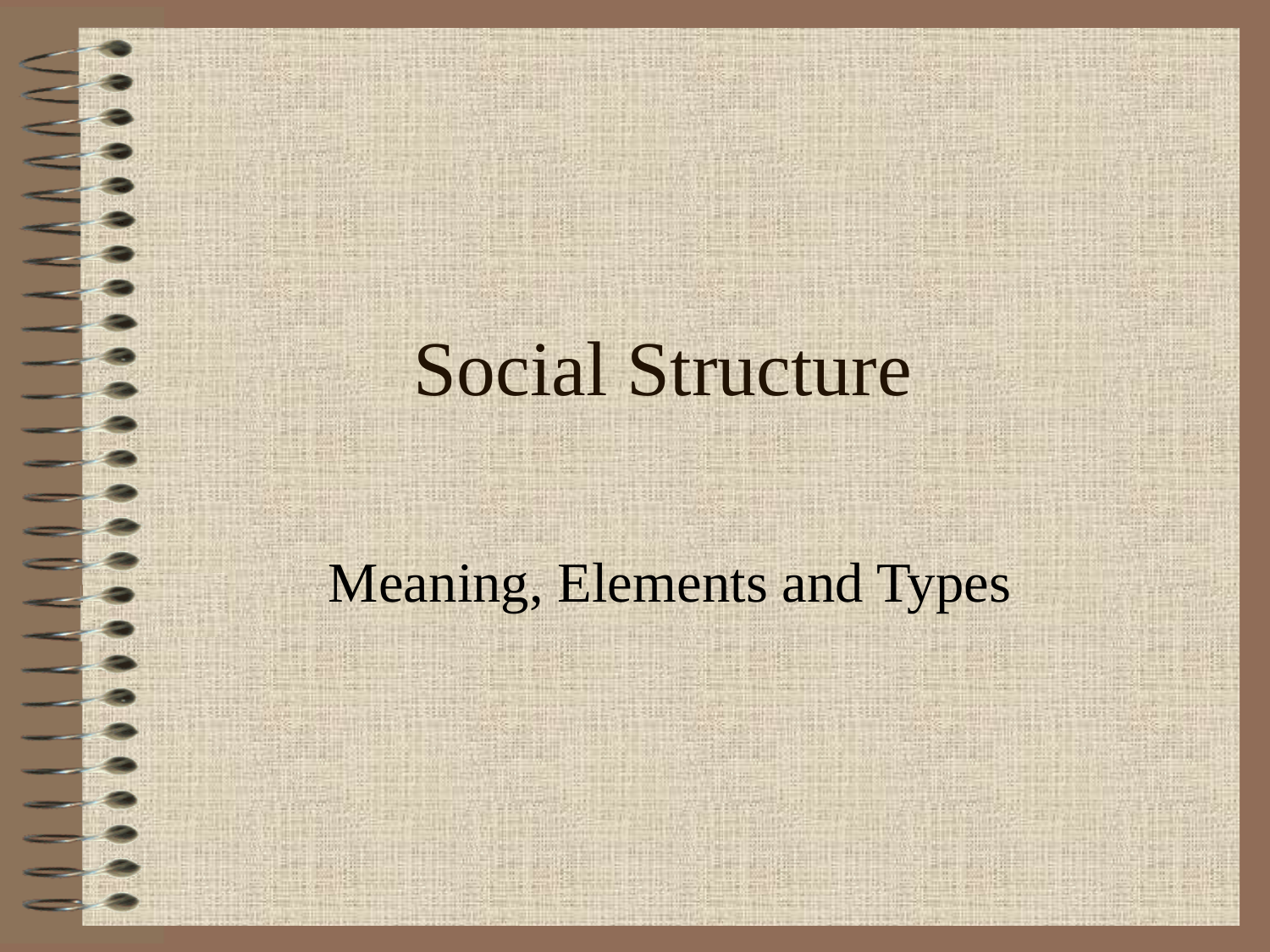

# Social Structure
Meaning, Elements and Types